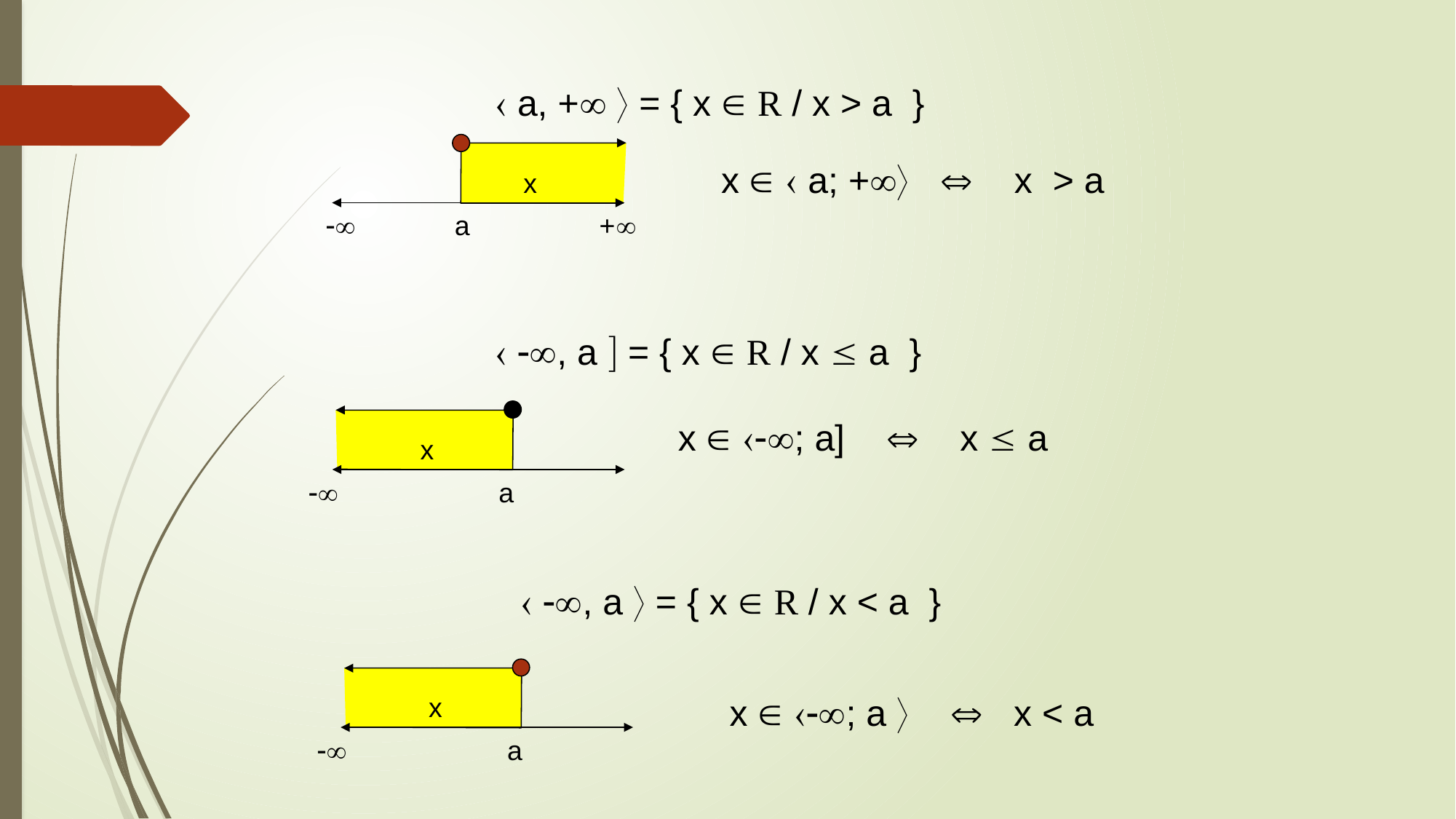

〈 a, +∞ 〉 = { x ∈ R / x > a  }

x ∈ 〈 a; +∞〉   ⇔    x  > a
x

−∞             a                 +∞
	〈 −∞, a ] = { x ∈ R / x ≤ a  }

x ∈ 〈−∞; a]    ⇔    x ≤ a

x

−∞                     a
	〈 −∞, a 〉 = { x ∈ R / x < a  }

x
x ∈ 〈−∞; a 〉    ⇔   x < a

−∞                     a